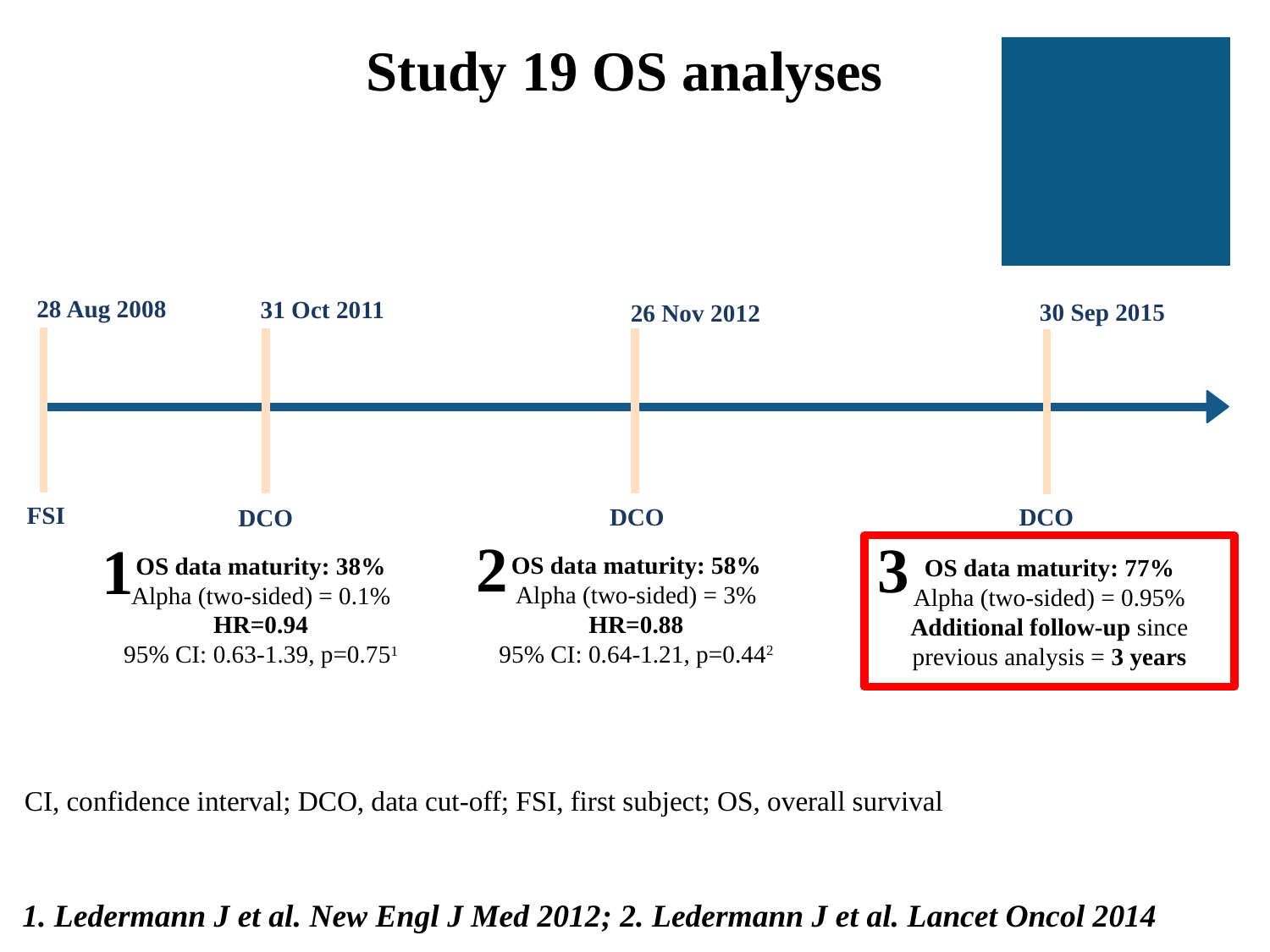

Study 19 OS analyses
28 Aug 2008
31 Oct 2011
30 Sep 2015
26 Nov 2012

FSI
DCO
DCO
DCO
2
OS data maturity: 58%
Alpha (two-sided) = 3%
HR=0.88
95% CI: 0.64-1.21, p=0.442
3
1
OS data maturity: 38%
Alpha (two-sided) = 0.1%
HR=0.94
95% CI: 0.63-1.39, p=0.751
OS data maturity: 77%
Alpha (two-sided) = 0.95%
Additional follow-up since previous analysis = 3 years
              CI, confidence interval; DCO, data cut-off; FSI, first subject; OS, overall survival
1. Ledermann J et al. New Engl J Med 2012; 2. Ledermann J et al. Lancet Oncol 2014